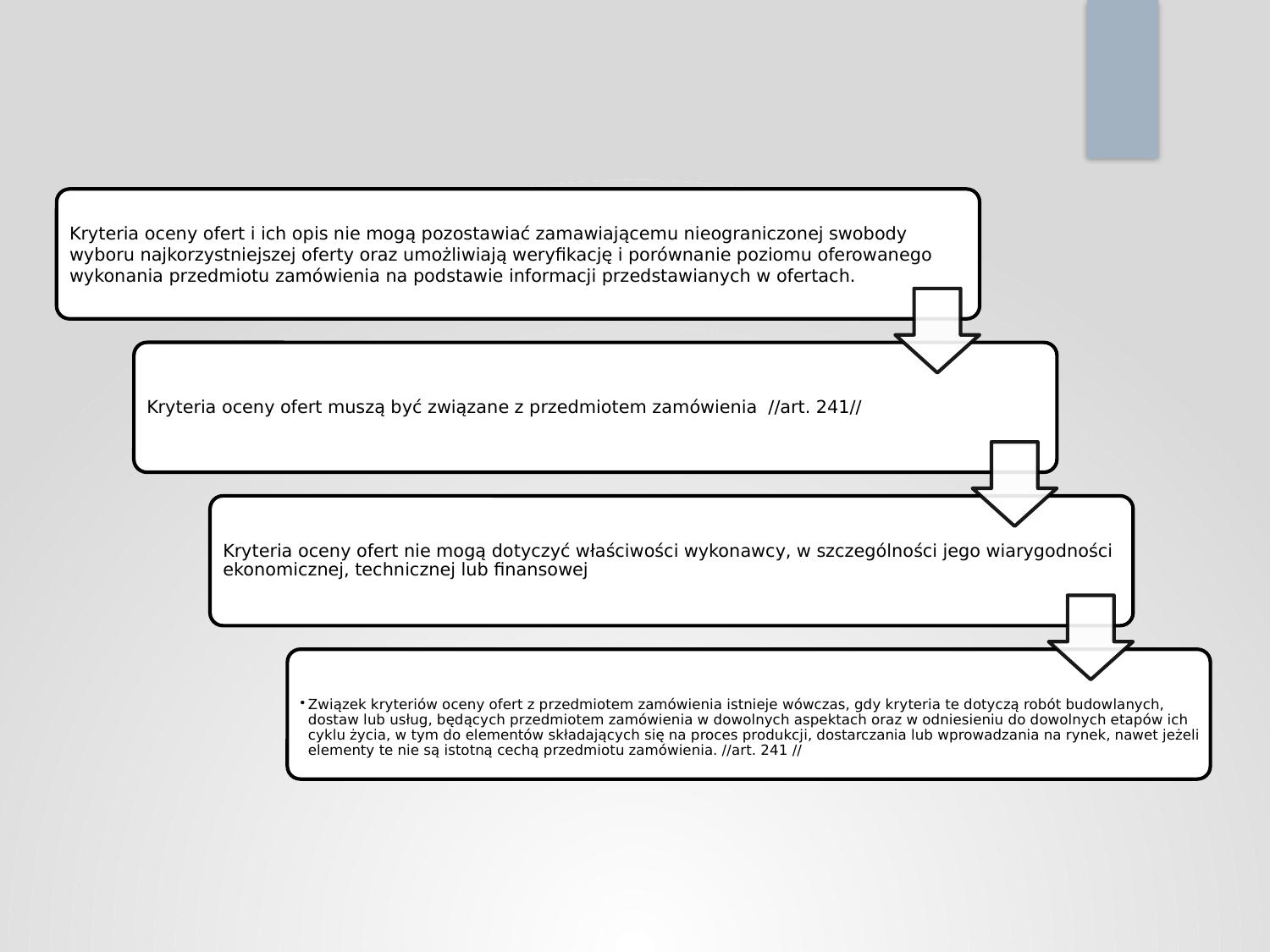

Kryteria oceny ofert i ich opis nie mogą pozostawiać zamawiającemu nieograniczonej swobody wyboru najkorzystniejszej oferty oraz umożliwiają weryfikację i porównanie poziomu oferowanego wykonania przedmiotu zamówienia na podstawie informacji przedstawianych w ofertach.
Kryteria oceny ofert muszą być związane z przedmiotem zamówienia  //art. 241//
Kryteria oceny ofert nie mogą dotyczyć właściwości wykonawcy, w szczególności jego wiarygodności ekonomicznej, technicznej lub finansowej

Związek kryteriów oceny ofert z przedmiotem zamówienia istnieje wówczas, gdy kryteria te dotyczą robót budowlanych, dostaw lub usług, będących przedmiotem zamówienia w dowolnych aspektach oraz w odniesieniu do dowolnych etapów ich cyklu życia, w tym do elementów składających się na proces produkcji, dostarczania lub wprowadzania na rynek, nawet jeżeli elementy te nie są istotną cechą przedmiotu zamówienia. //art. 241 //